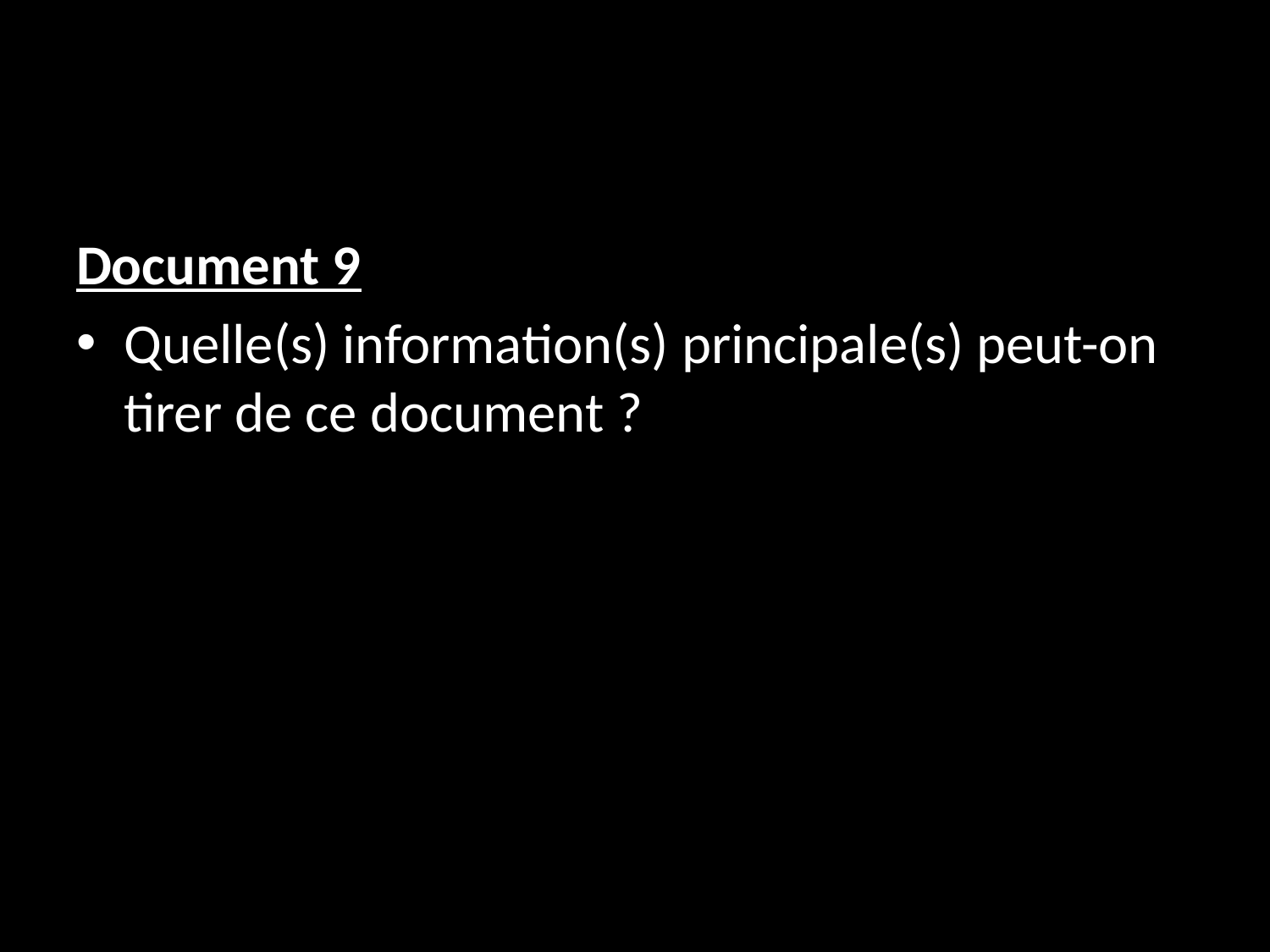

#
Document 9
Quelle(s) information(s) principale(s) peut-on tirer de ce document ?